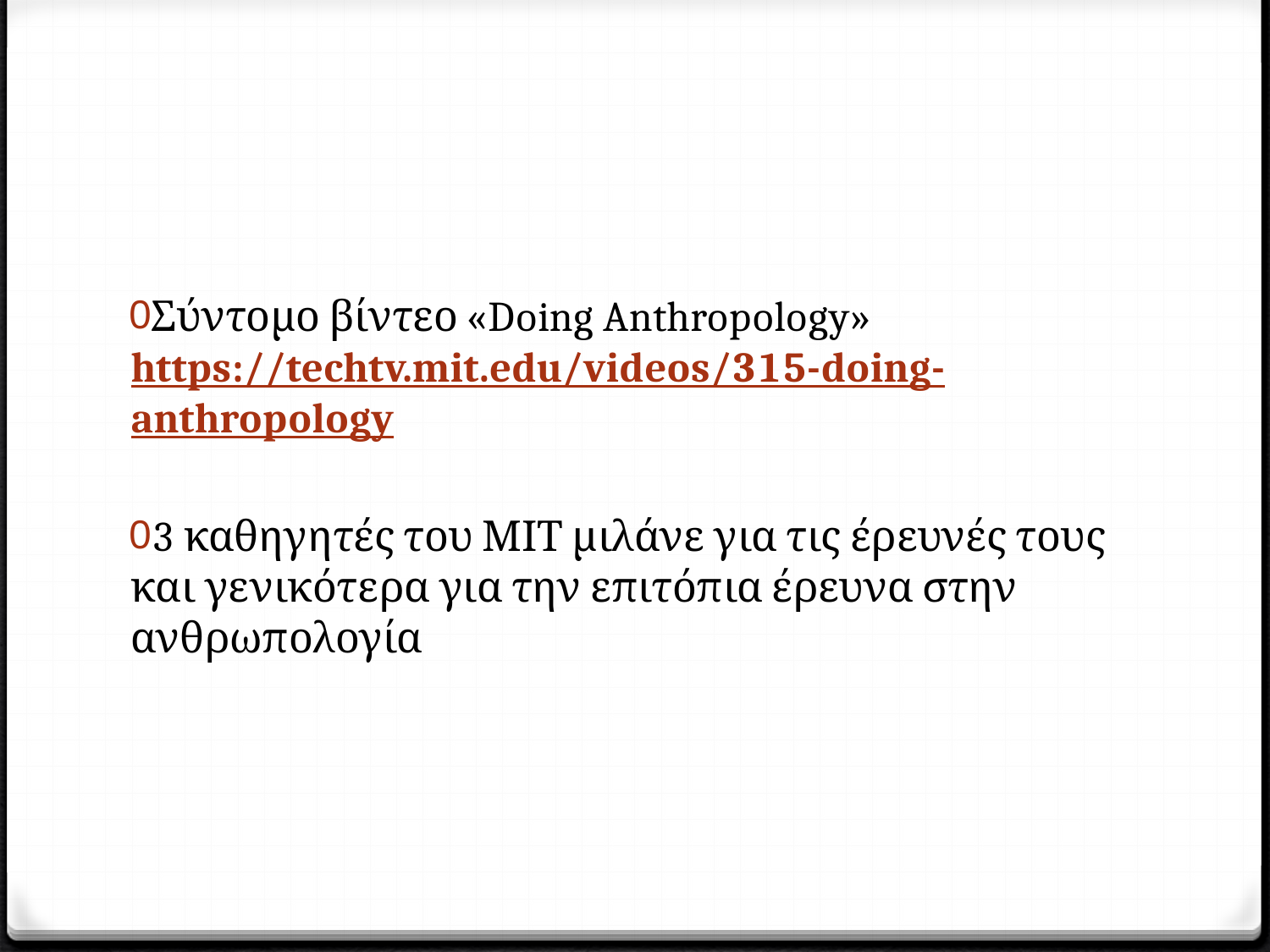

#
Σύντομο βίντεο «Doing Anthropology» https://techtv.mit.edu/videos/315-doing-anthropology

3 καθηγητές του ΜΙΤ μιλάνε για τις έρευνές τους και γενικότερα για την επιτόπια έρευνα στην ανθρωπολογία